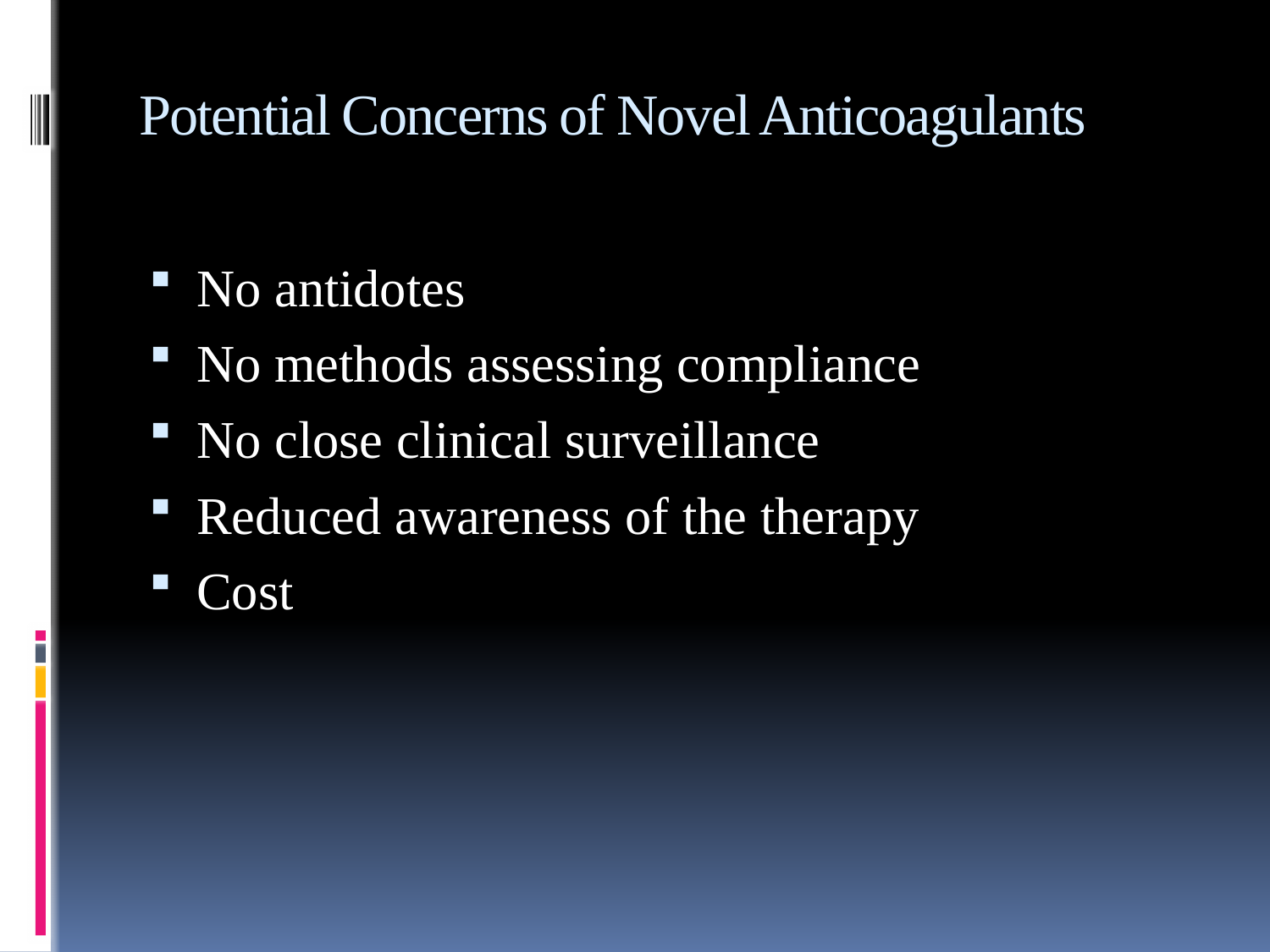

# Potential Concerns of Novel Anticoagulants
No antidotes
No methods assessing compliance
No close clinical surveillance
Reduced awareness of the therapy
Cost